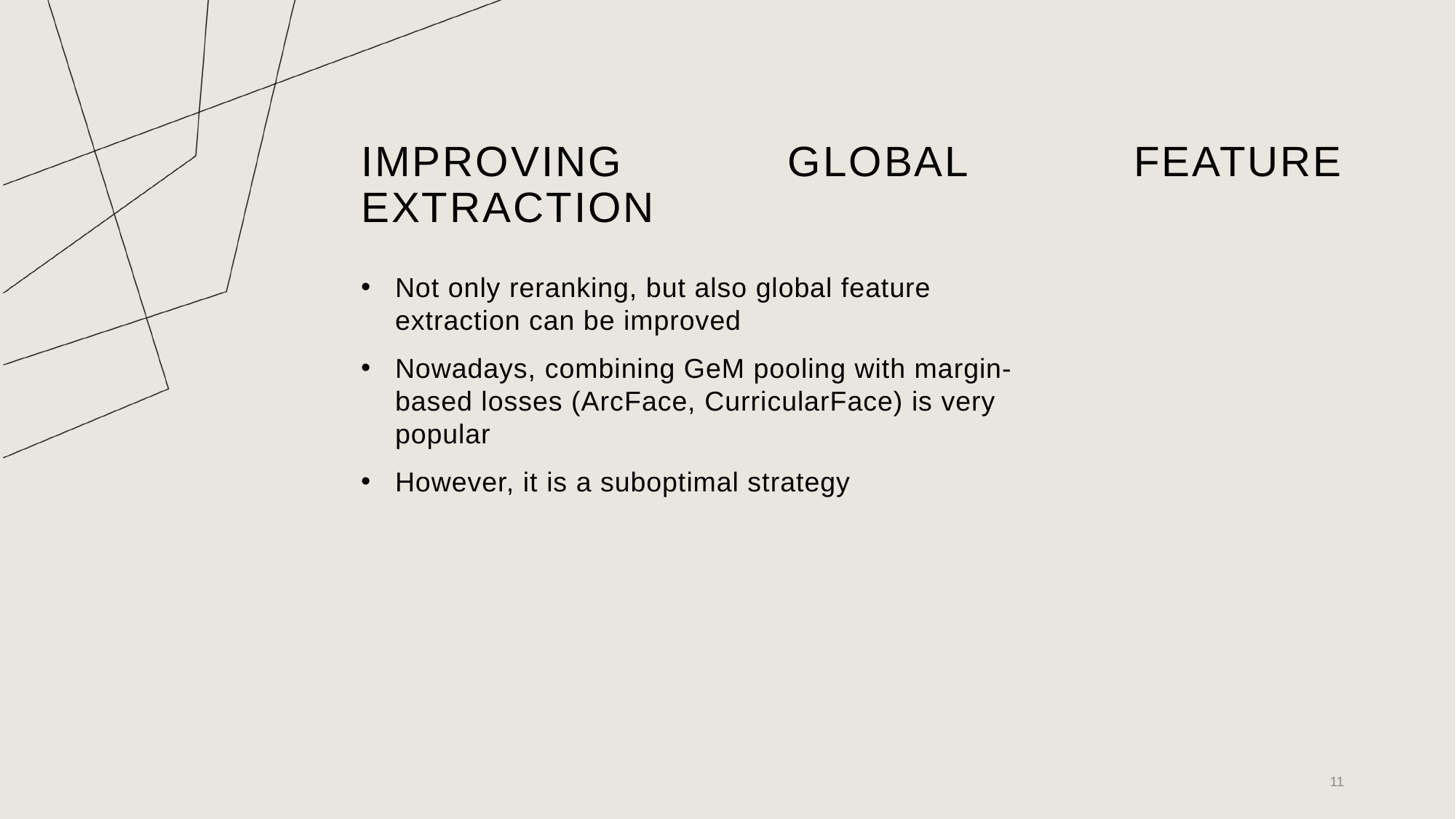

# Improving GLOBAL FEATURE EXTRACTION
Not only reranking, but also global feature extraction can be improved
Nowadays, combining GeM pooling with margin-based losses (ArcFace, CurricularFace) is very popular
However, it is a suboptimal strategy
11